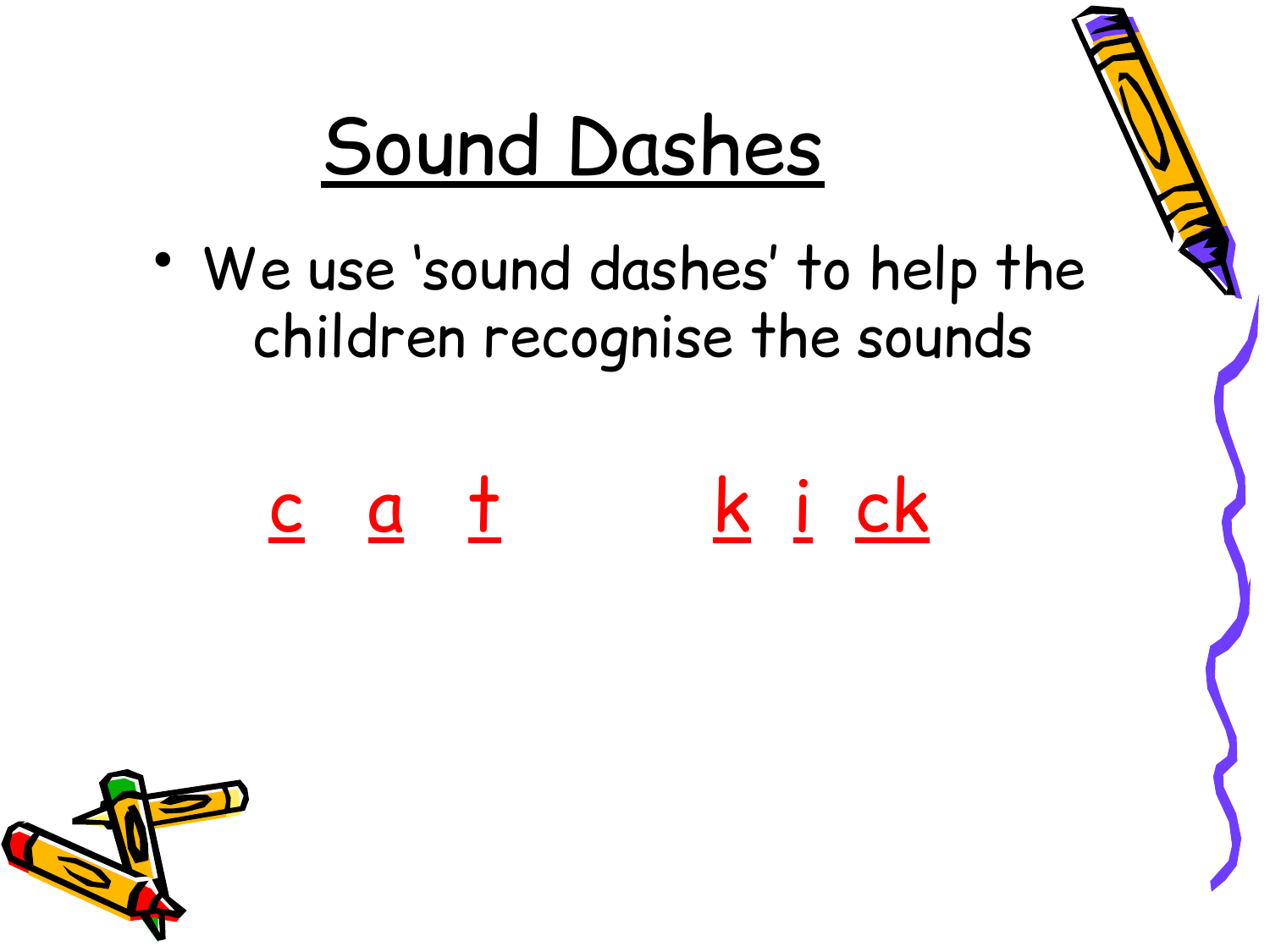

# Sound Dashes
We use ‘sound dashes’ to help the children recognise the sounds

 c   a   t          k  i  ck